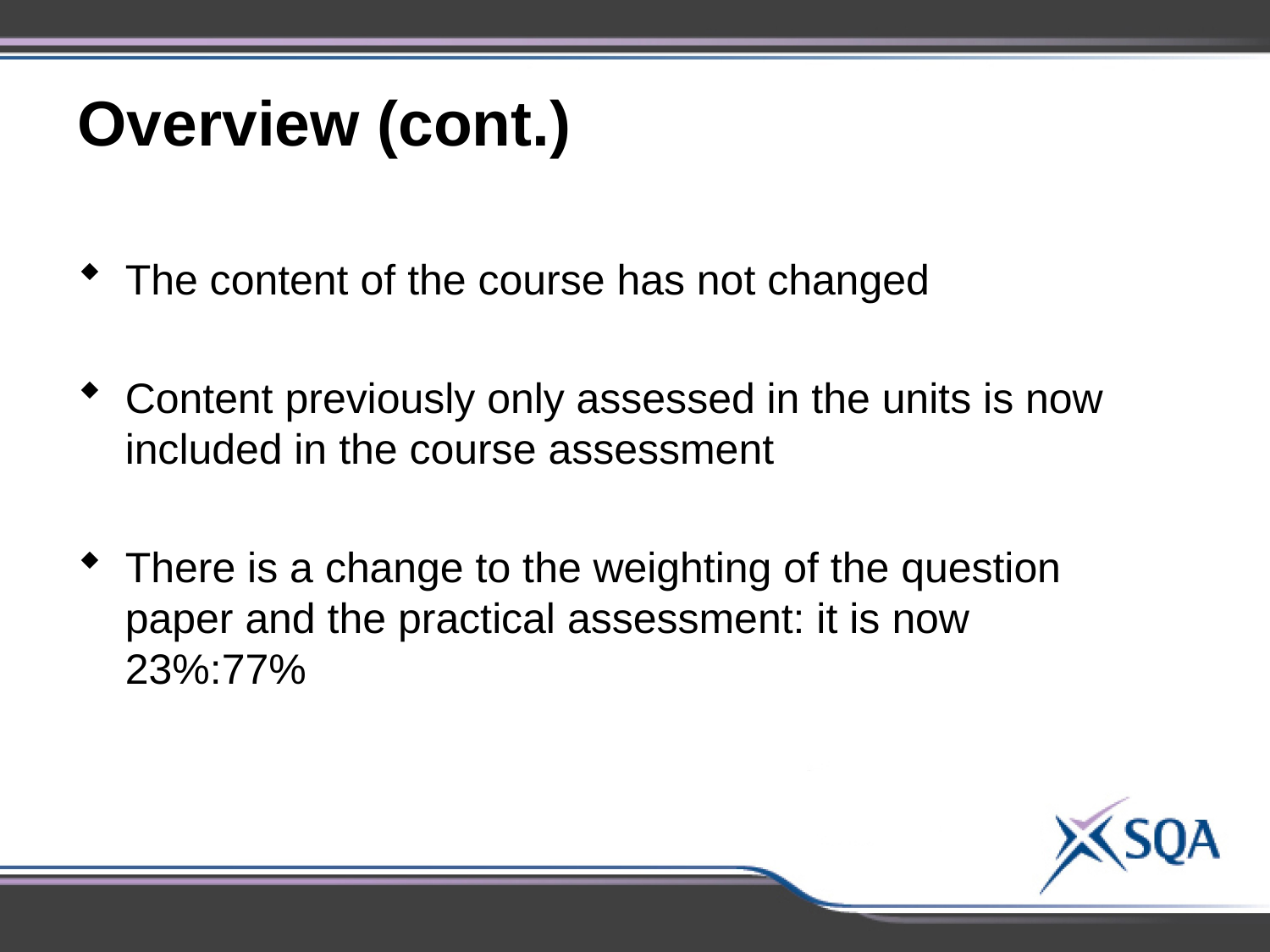

Overview (cont.)
The content of the course has not changed

Content previously only assessed in the units is now included in the course assessment

There is a change to the weighting of the question paper and the practical assessment: it is now 23%:77%